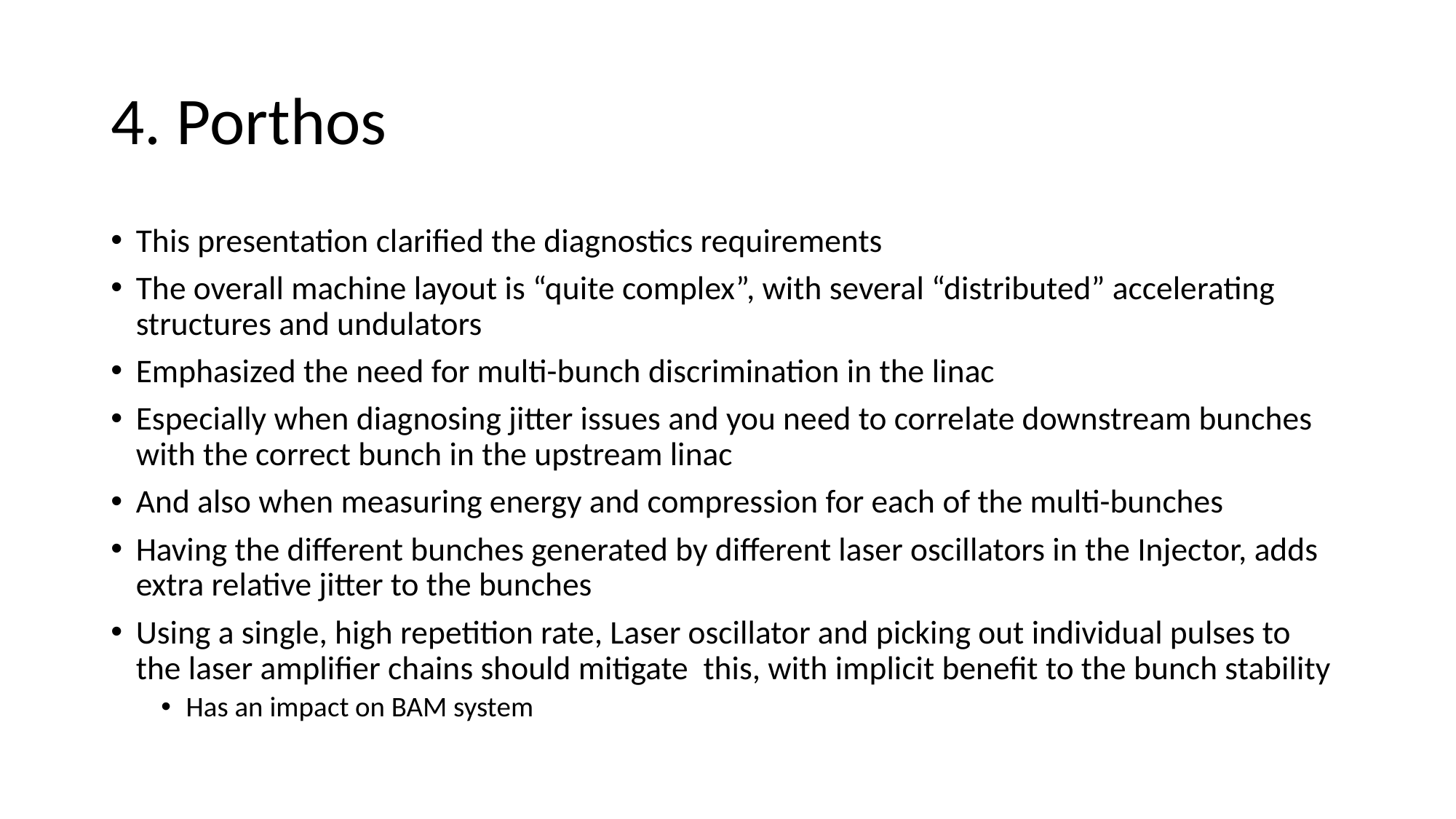

# 4. Porthos
This presentation clarified the diagnostics requirements
The overall machine layout is “quite complex”, with several “distributed” accelerating structures and undulators
Emphasized the need for multi-bunch discrimination in the linac
Especially when diagnosing jitter issues and you need to correlate downstream bunches with the correct bunch in the upstream linac
And also when measuring energy and compression for each of the multi-bunches
Having the different bunches generated by different laser oscillators in the Injector, adds extra relative jitter to the bunches
Using a single, high repetition rate, Laser oscillator and picking out individual pulses to the laser amplifier chains should mitigate  this, with implicit benefit to the bunch stability
Has an impact on BAM system